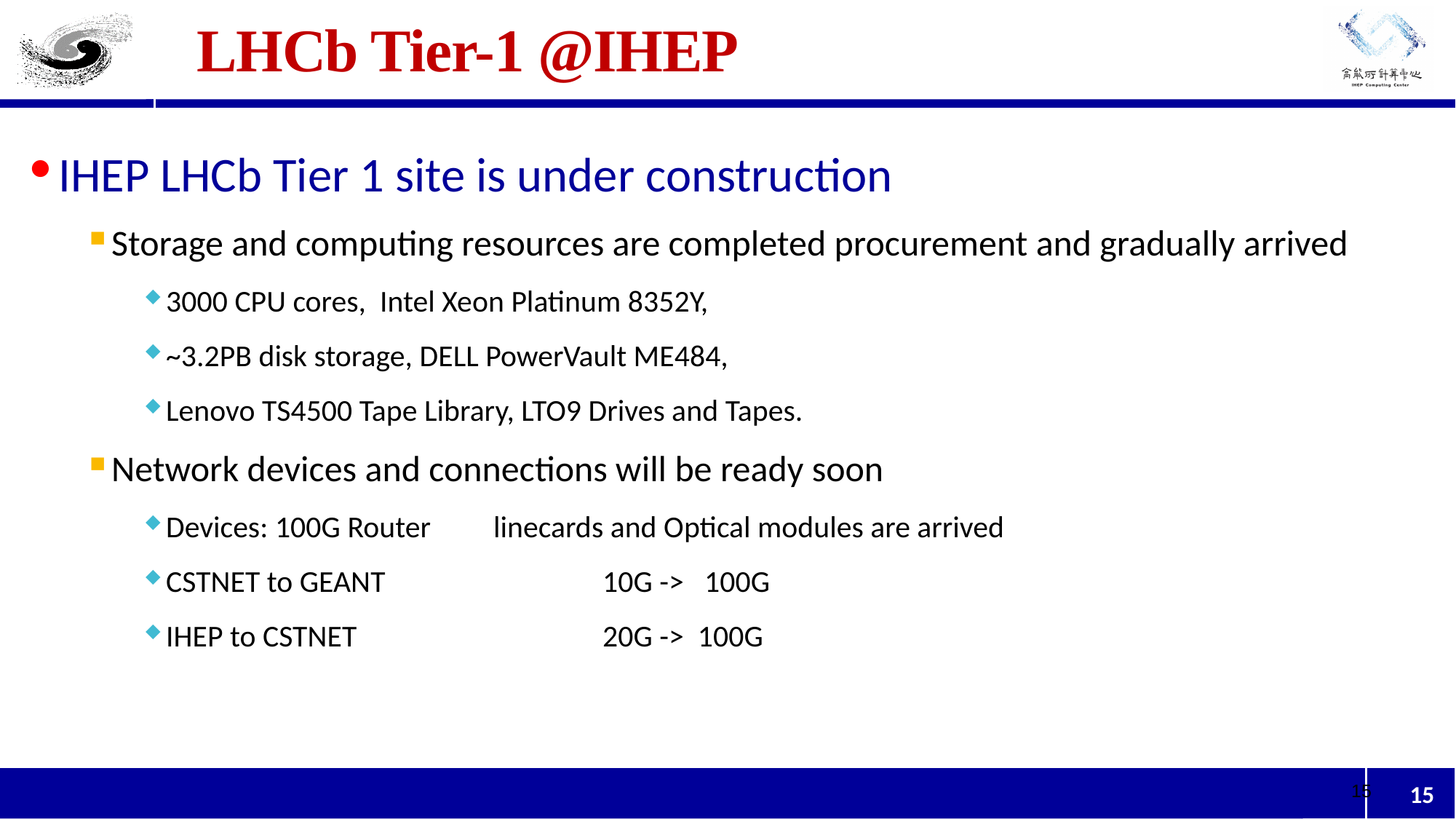

# LHCb Tier-1 @IHEP
IHEP LHCb Tier 1 site is under construction
Storage and computing resources are completed procurement and gradually arrived
3000 CPU cores,  Intel Xeon Platinum 8352Y,
~3.2PB disk storage, DELL PowerVault ME484,
Lenovo TS4500 Tape Library, LTO9 Drives and Tapes.
Network devices and connections will be ready soon
Devices: 100G Router      	linecards and Optical modules are arrived
CSTNET to GEANT		10G ->   100G
IHEP to CSTNET       		20G ->  100G
15